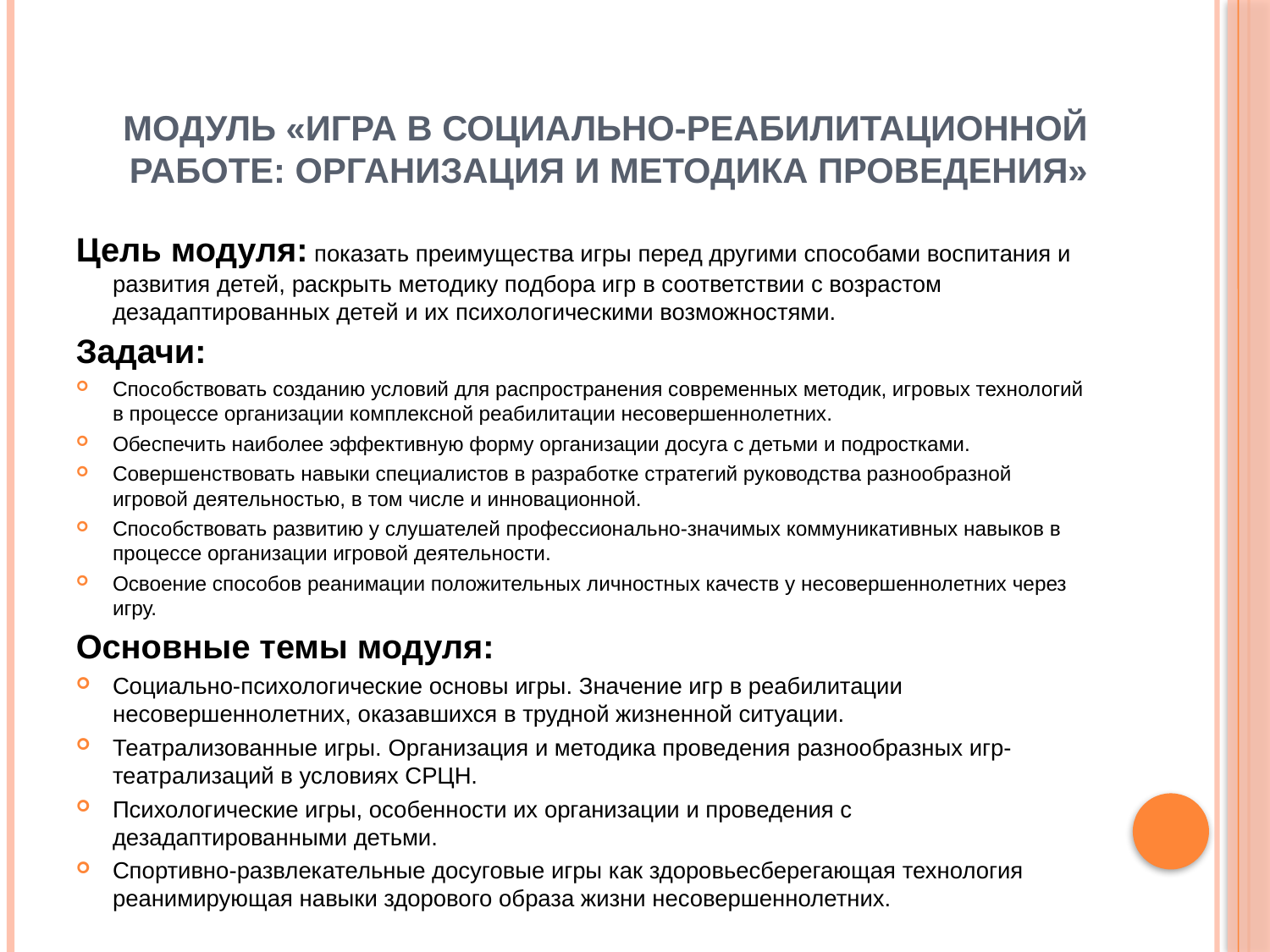

# Модуль «Игра в социально-реабилитационной работе: организация и методика проведения»
Цель модуля: показать преимущества игры перед другими способами воспитания и развития детей, раскрыть методику подбора игр в соответствии с возрастом дезадаптированных детей и их психологическими возможностями.
Задачи:
Способствовать созданию условий для распространения современных методик, игровых технологий в процессе организации комплексной реабилитации несовершеннолетних.
Обеспечить наиболее эффективную форму организации досуга с детьми и подростками.
Совершенствовать навыки специалистов в разработке стратегий руководства разнообразной игровой деятельностью, в том числе и инновационной.
Способствовать развитию у слушателей профессионально-значимых коммуникативных навыков в процессе организации игровой деятельности.
Освоение способов реанимации положительных личностных качеств у несовершеннолетних через игру.
Основные темы модуля:
Социально-психологические основы игры. Значение игр в реабилитации несовершеннолетних, оказавшихся в трудной жизненной ситуации.
Театрализованные игры. Организация и методика проведения разнообразных игр-театрализаций в условиях СРЦН.
Психологические игры, особенности их организации и проведения с дезадаптированными детьми.
Спортивно-развлекательные досуговые игры как здоровьесберегающая технология реанимирующая навыки здорового образа жизни несовершеннолетних.